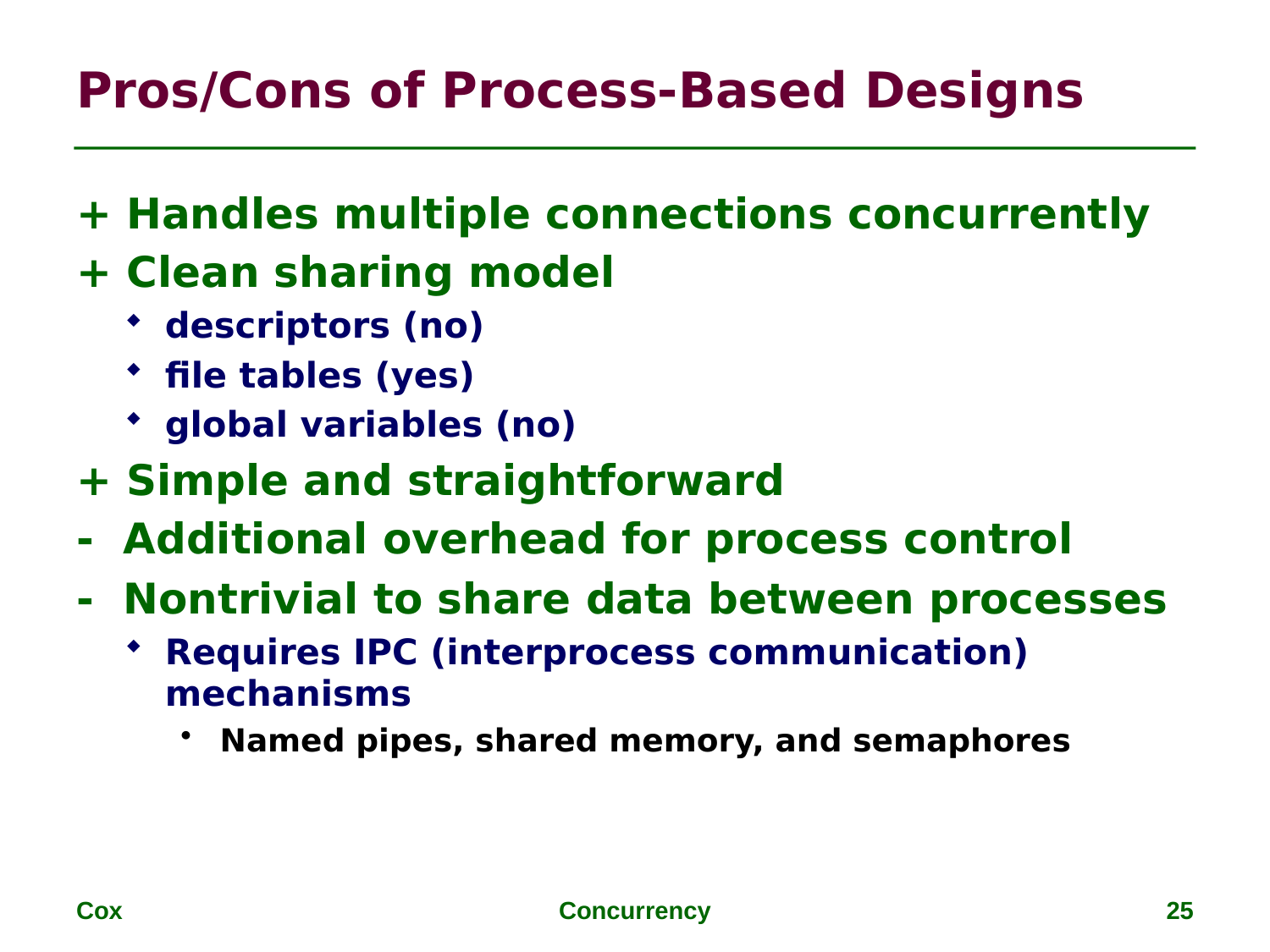

# Pros/Cons of Process-Based Designs
+ Handles multiple connections concurrently
+ Clean sharing model
descriptors (no)
file tables (yes)
global variables (no)
+ Simple and straightforward
-  Additional overhead for process control
-  Nontrivial to share data between processes
Requires IPC (interprocess communication) mechanisms
Named pipes, shared memory, and semaphores
Cox
Concurrency
25